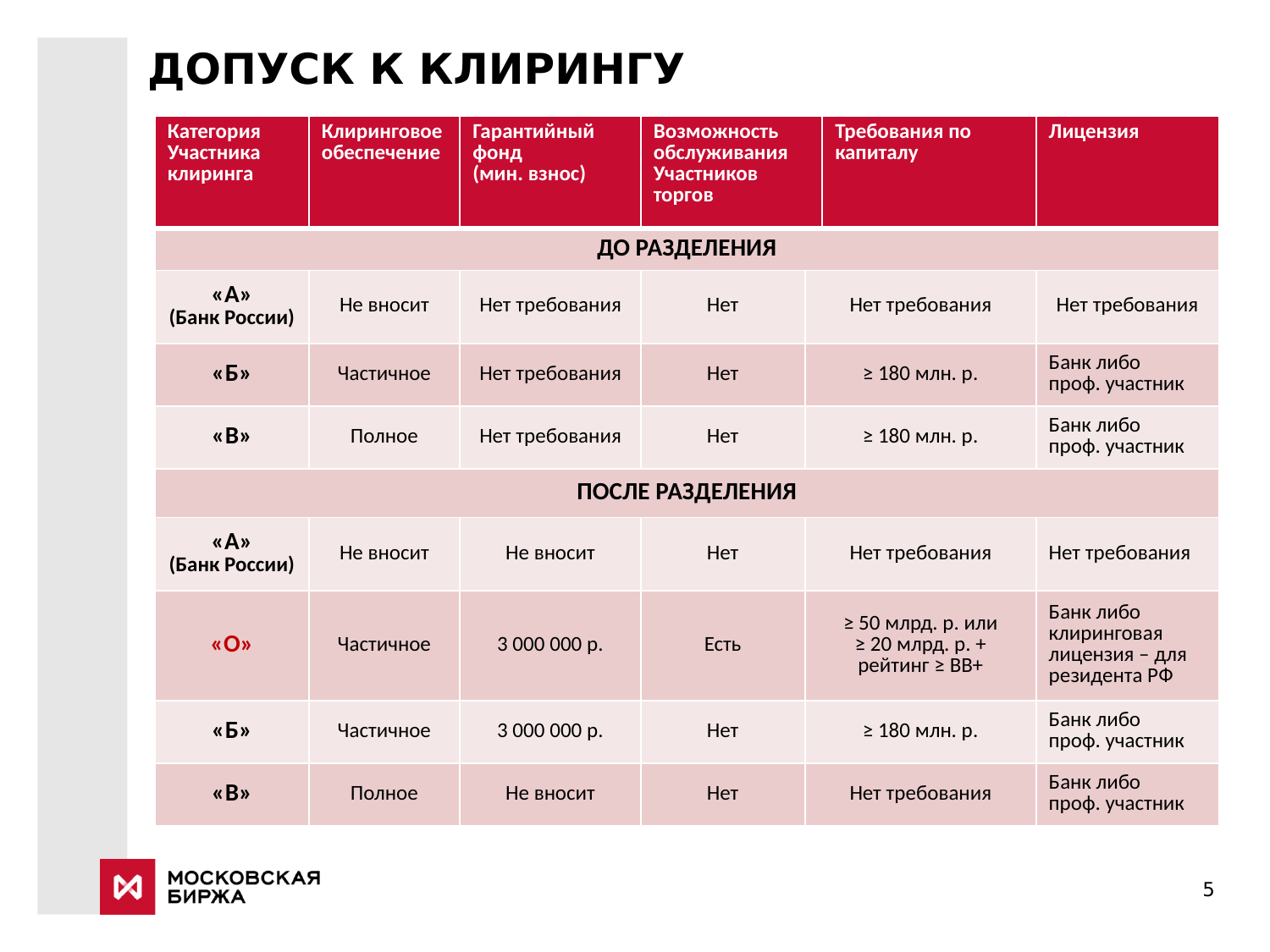

ДОПУСК К КЛИРИНГУ
| Категория Участника клиринга | Клиринговое обеспечение | Гарантийный фонд (мин. взнос) | Возможность обслуживания Участников торгов |  | Требования по капиталу | Лицензия |
| --- | --- | --- | --- | --- | --- | --- |
| ДО РАЗДЕЛЕНИЯ |  |  |  |  |  |  |
| «А» (Банк России) | Не вносит | Нет требования | Нет | Нет требования |  | Нет требования |
| «Б» | Частичное | Нет требования | Нет | ≥ 180 млн. р. |  | Банк либо проф. участник |
| «В» | Полное | Нет требования | Нет | ≥ 180 млн. р. |  | Банк либо проф. участник |
| ПОСЛЕ РАЗДЕЛЕНИЯ |  |  |  |  |  |  |
| «А» (Банк России) | Не вносит | Не вносит | Нет | Нет требования |  | Нет требования |
| «О» | Частичное | 3 000 000 р. | Есть | ≥ 50 млрд. р. или ≥ 20 млрд. р. + рейтинг ≥ BB+ |  | Банк либо клиринговая лицензия – для резидента РФ |
| «Б» | Частичное | 3 000 000 р. | Нет | ≥ 180 млн. р. |  | Банк либо проф. участник |
| «В» | Полное | Не вносит | Нет | Нет требования |  | Банк либо проф. участник |